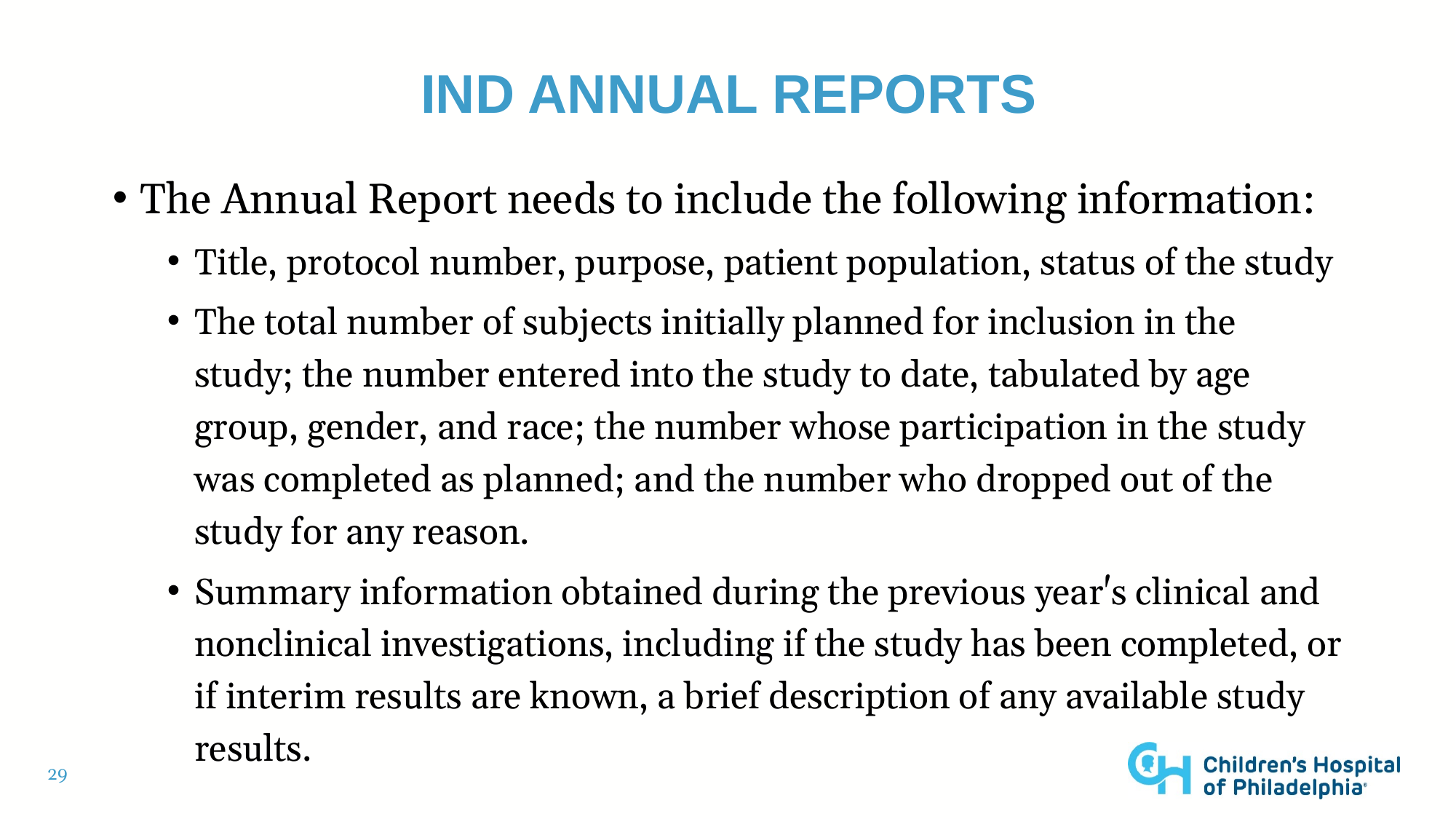

# IND annual Reports
The Annual Report needs to include the following information:
Title, protocol number, purpose, patient population, status of the study
The total number of subjects initially planned for inclusion in the study; the number entered into the study to date, tabulated by age group, gender, and race; the number whose participation in the study was completed as planned; and the number who dropped out of the study for any reason.
Summary information obtained during the previous year's clinical and nonclinical investigations, including if the study has been completed, or if interim results are known, a brief description of any available study results.